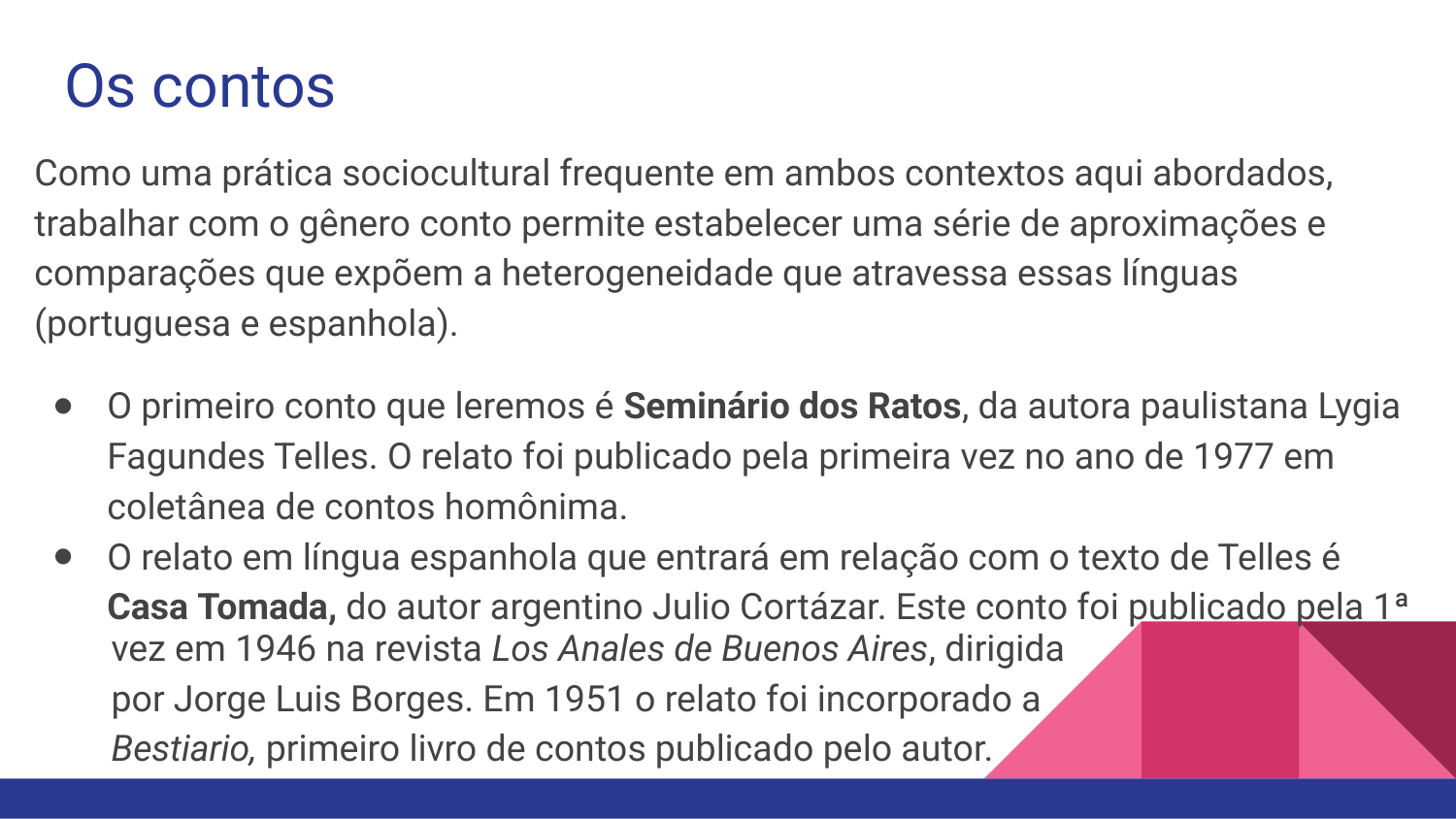

# Os contos
Como uma prática sociocultural frequente em ambos contextos aqui abordados, trabalhar com o gênero conto permite estabelecer uma série de aproximações e comparações que expõem a heterogeneidade que atravessa essas línguas (portuguesa e espanhola).
O primeiro conto que leremos é Seminário dos Ratos, da autora paulistana Lygia Fagundes Telles. O relato foi publicado pela primeira vez no ano de 1977 em coletânea de contos homônima.
O relato em língua espanhola que entrará em relação com o texto de Telles é Casa Tomada, do autor argentino Julio Cortázar. Este conto foi publicado pela 1ª
vez em 1946 na revista Los Anales de Buenos Aires, dirigida por Jorge Luis Borges. Em 1951 o relato foi incorporado a Bestiario, primeiro livro de contos publicado pelo autor.